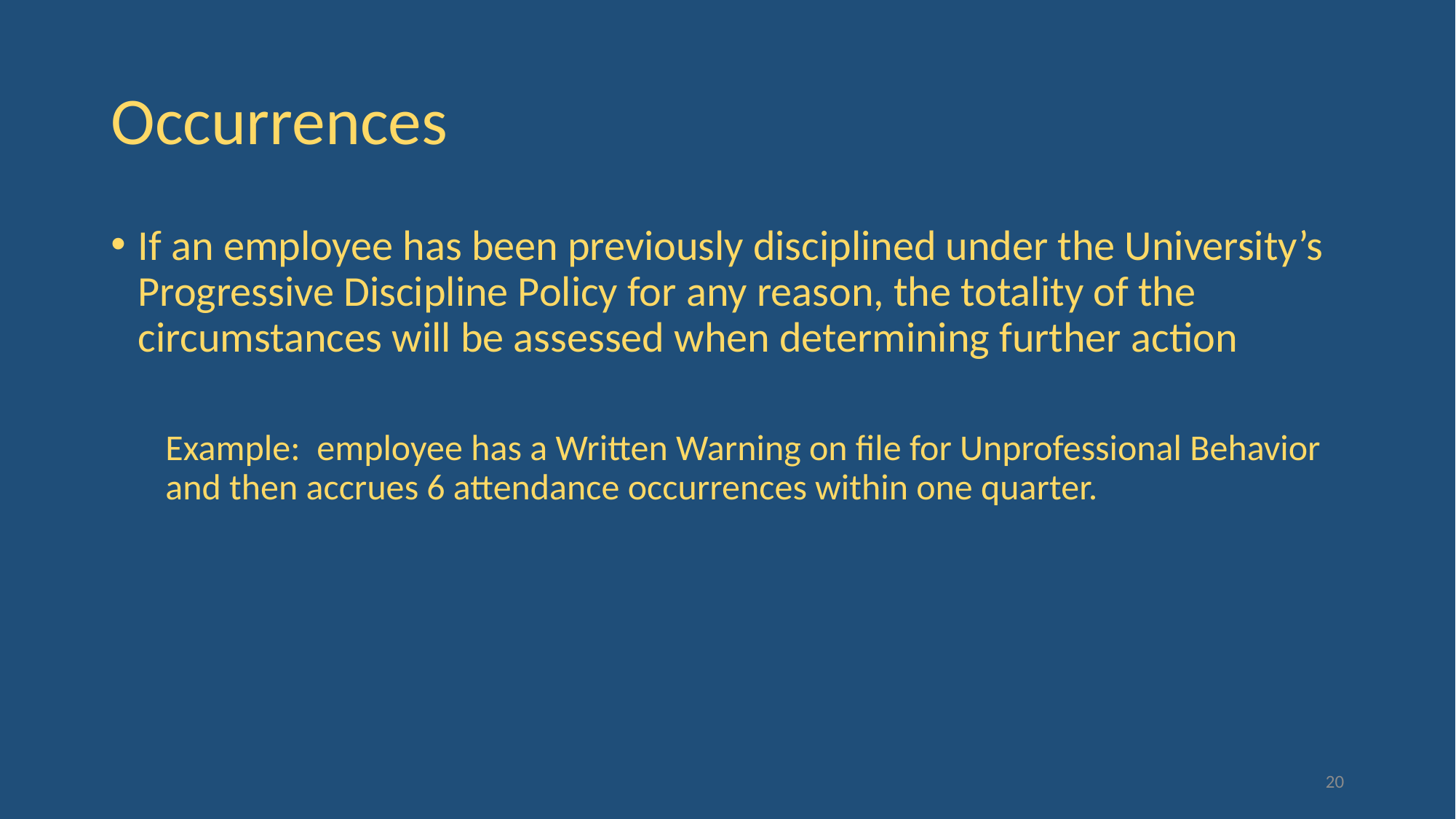

# Occurrences
If an employee has been previously disciplined under the University’s Progressive Discipline Policy for any reason, the totality of the circumstances will be assessed when determining further action

Example:  employee has a Written Warning on file for Unprofessional Behavior and then accrues 6 attendance occurrences within one quarter.
20